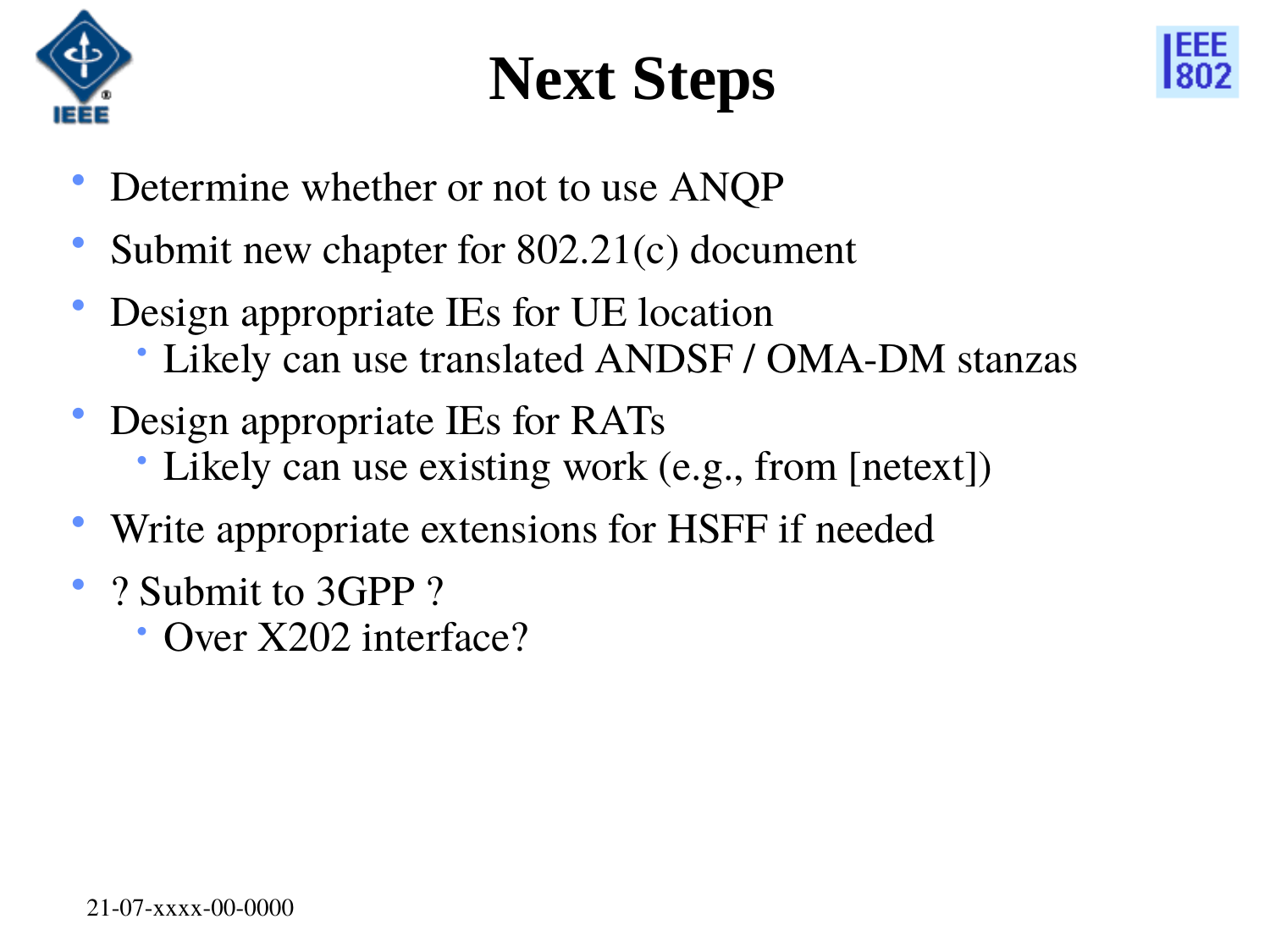

# Next Steps
Determine whether or not to use ANQP
Submit new chapter for 802.21(c) document
Design appropriate IEs for UE location
Likely can use translated ANDSF / OMA-DM stanzas
Design appropriate IEs for RATs
Likely can use existing work (e.g., from [netext])
Write appropriate extensions for HSFF if needed
? Submit to 3GPP ?
Over X202 interface?
21-07-xxxx-00-0000